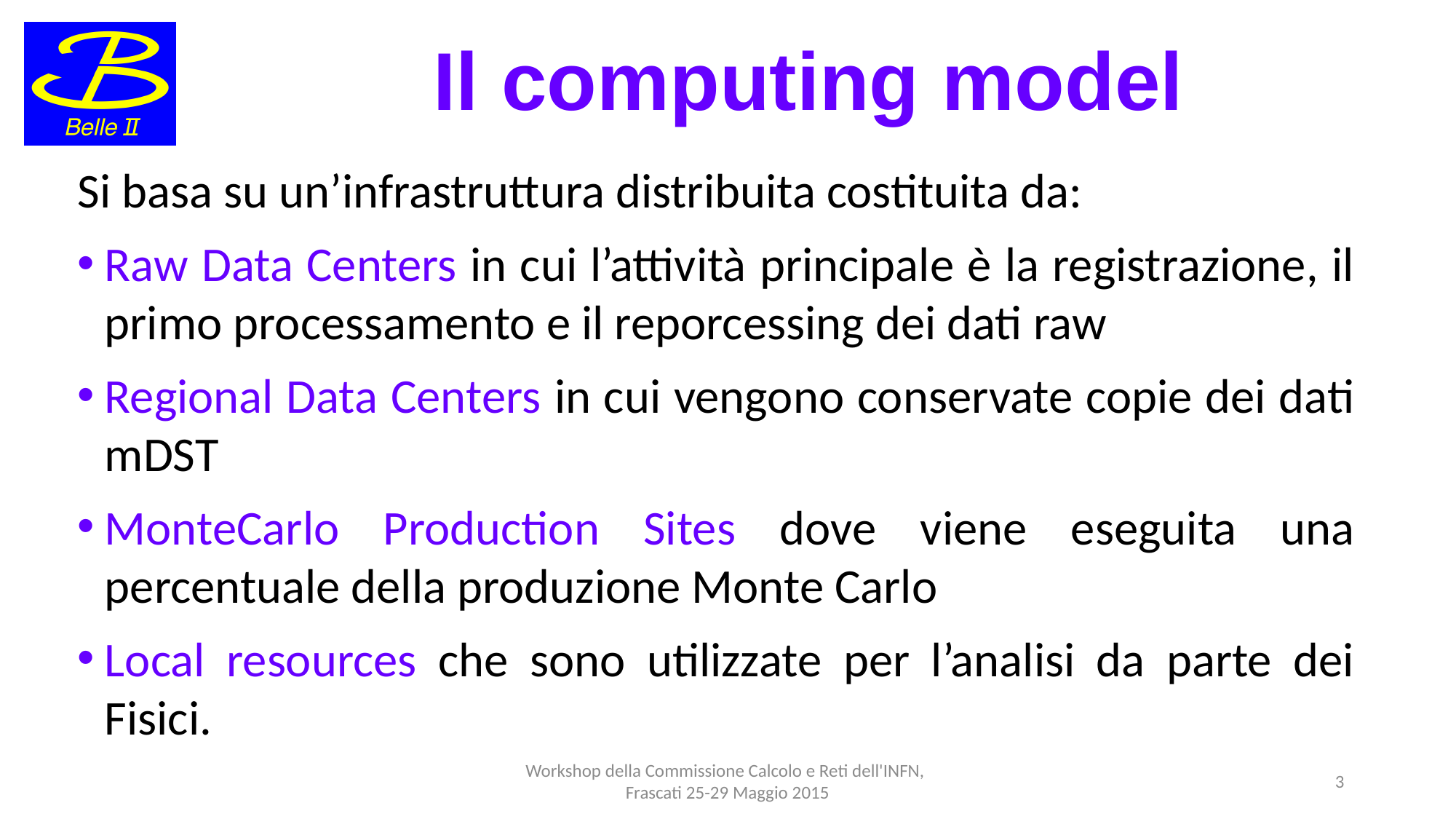

# Il computing model
Si basa su un’infrastruttura distribuita costituita da:
Raw Data Centers in cui l’attività principale è la registrazione, il primo processamento e il reporcessing dei dati raw
Regional Data Centers in cui vengono conservate copie dei dati mDST
MonteCarlo Production Sites dove viene eseguita una percentuale della produzione Monte Carlo
Local resources che sono utilizzate per l’analisi da parte dei Fisici.

Workshop della Commissione Calcolo e Reti dell'INFN,
Frascati 25-29 Maggio 2015
3